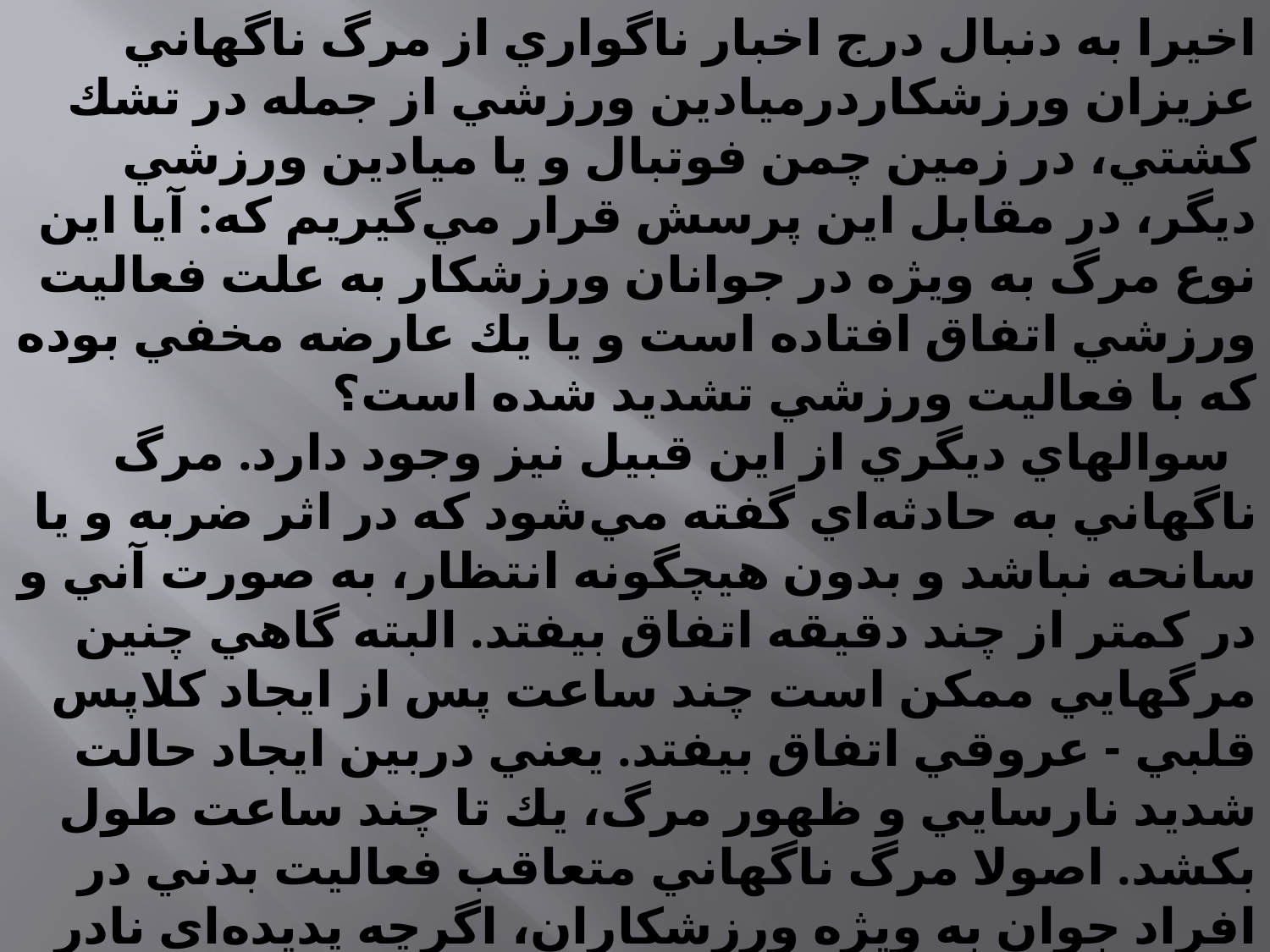

اخيرا به دنبال درج اخبار ناگواري از مرگ ناگهاني عزيزان ورزشكاردرميادين ورزشي از جمله در تشك كشتي، در زمين چمن فوتبال و يا ميادين ورزشي ديگر، در مقابل اين پرسش قرار مي‌گيريم كه: آيا اين نوع مرگ به ويژه در جوانان ورزشكار به علت فعاليت ورزشي اتفاق افتاده است و يا يك عارضه مخفي بوده كه با فعاليت ورزشي تشديد شده است؟
  سوالهاي ديگري از اين قبيل نيز وجود دارد. مرگ ناگهاني به حادثه‌اي گفته مي‌شود كه در اثر ضربه و يا سانحه نباشد و بدون هيچگونه انتظار، به صورت آني و در كمتر از چند دقيقه اتفاق بيفتد. البته گاهي چنين مرگهايي ممكن است چند ساعت پس از ايجاد كلاپس قلبي - عروقي اتفاق بيفتد. يعني دربين ايجاد حالت شديد نارسايي و ظهور مرگ، يك تا چند ساعت طول بكشد. اصولا مرگ ناگهاني متعاقب فعاليت بدني در افراد جوان به ويژه ورزشكاران، اگرچه پديده‌اي نادر است، اما باتوجه به جوان، محبوب و ورزشكار بودن اين قشر، براي جامعه چندان قابل قبول نيست و ناباورانه تلقي مي‌شود؟